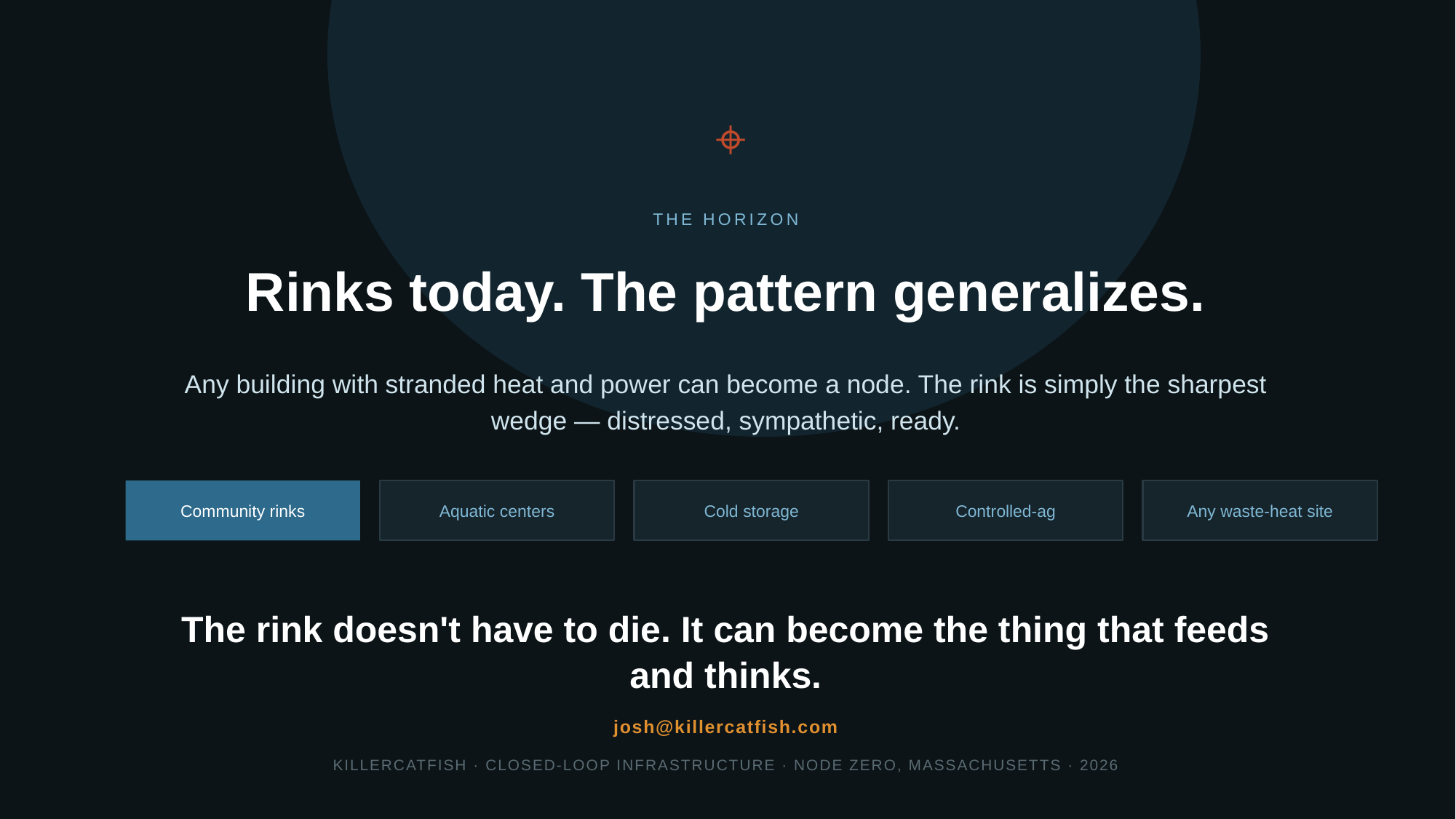

⌖
THE HORIZON
Rinks today. The pattern generalizes.
Any building with stranded heat and power can become a node. The rink is simply the sharpest wedge — distressed, sympathetic, ready.

Community rinks

Aquatic centers

Cold storage

Controlled-ag

Any waste-heat site
The rink doesn't have to die. It can become the thing that feeds and thinks.
josh@killercatfish.com
KILLERCATFISH · CLOSED-LOOP INFRASTRUCTURE · NODE ZERO, MASSACHUSETTS · 2026